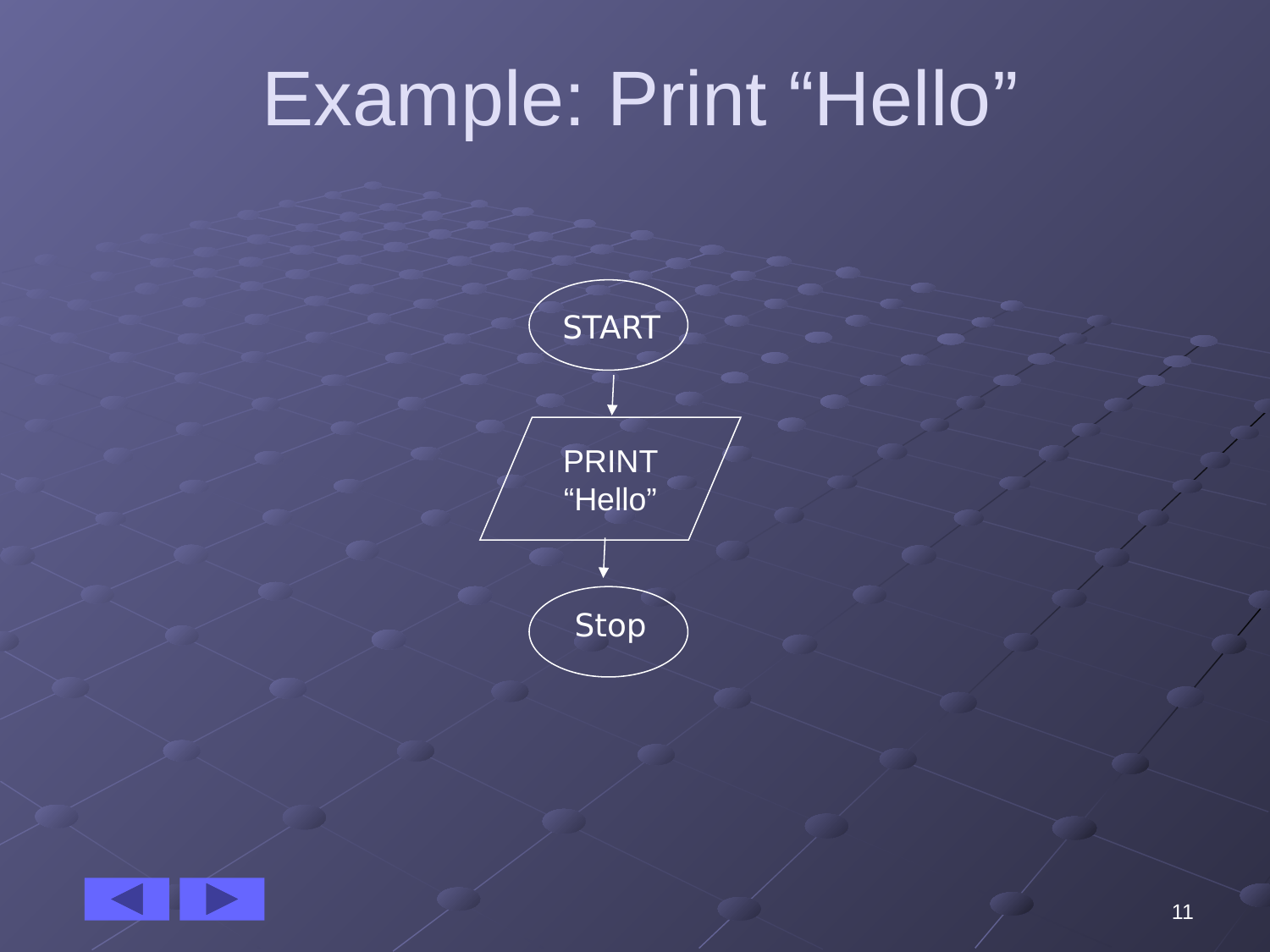

Example: Print “Hello”

START

 PRINT
“Hello”

Stop
11